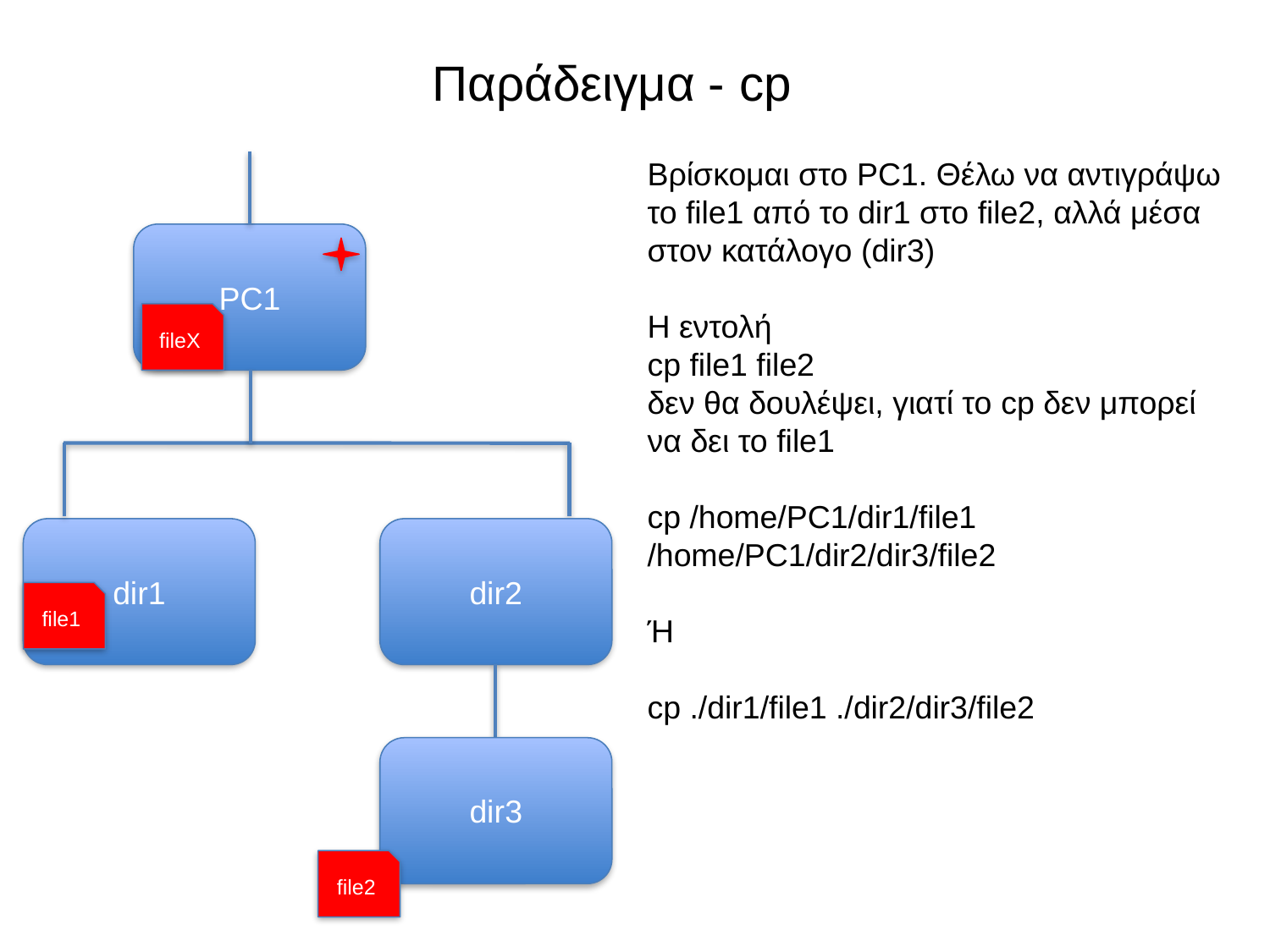

# Παράδειγμα - cp
Βρίσκομαι στο PC1. Θέλω να αντιγράψω το file1 από το dir1 στο file2, αλλά μέσα στον κατάλογο (dir3)

Η εντολή
cp file1 file2
δεν θα δουλέψει, γιατί το cp δεν μπορεί να δει το file1

cp /home/PC1/dir1/file1 /home/PC1/dir2/dir3/file2

Ή

cp ./dir1/file1 ./dir2/dir3/file2

PC1

fileΧ
dir1
dir2
file1
dir3
file2